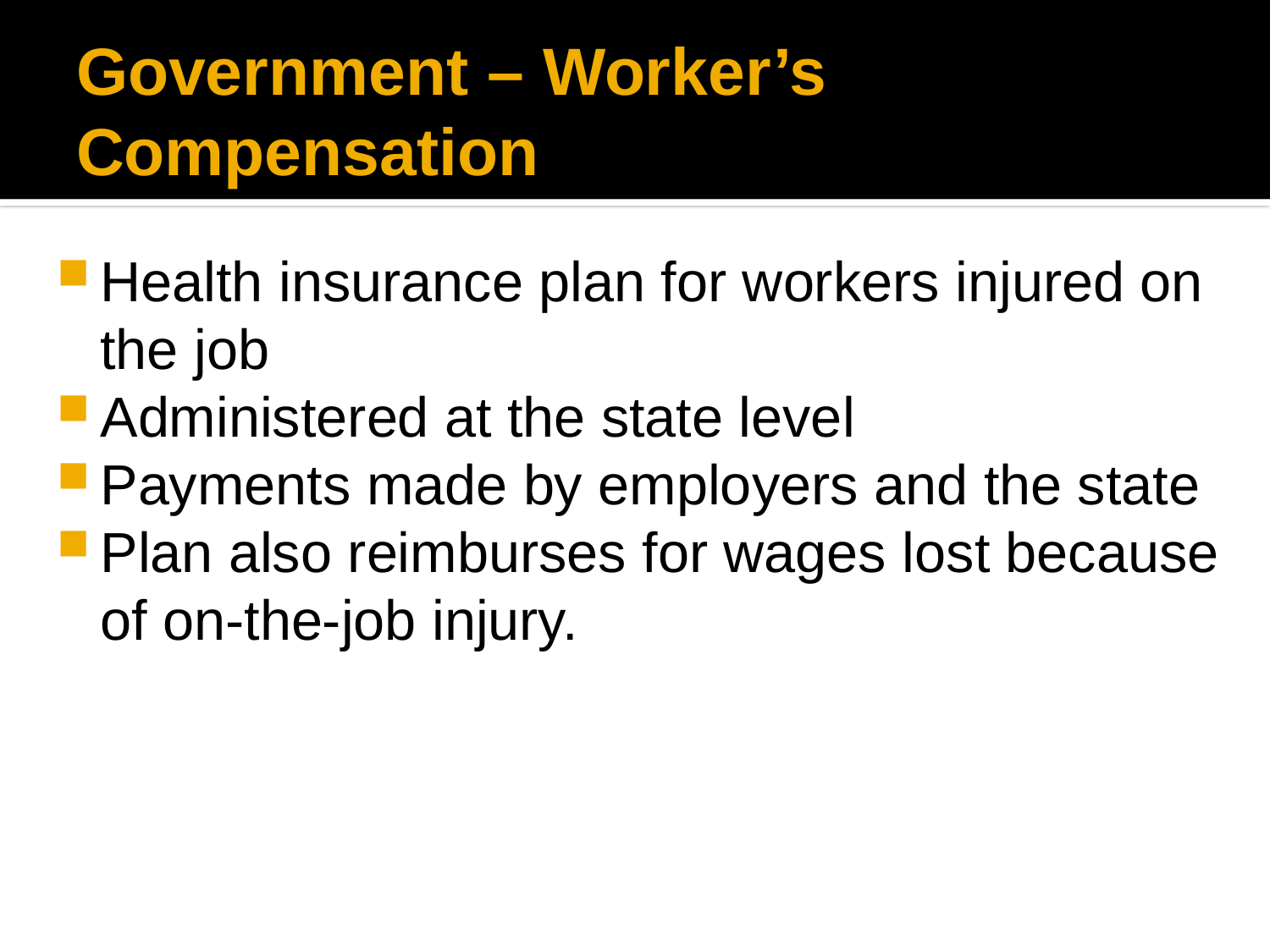

# Government – Worker’s Compensation
Health insurance plan for workers injured on the job
Administered at the state level
Payments made by employers and the state
Plan also reimburses for wages lost because of on-the-job injury.